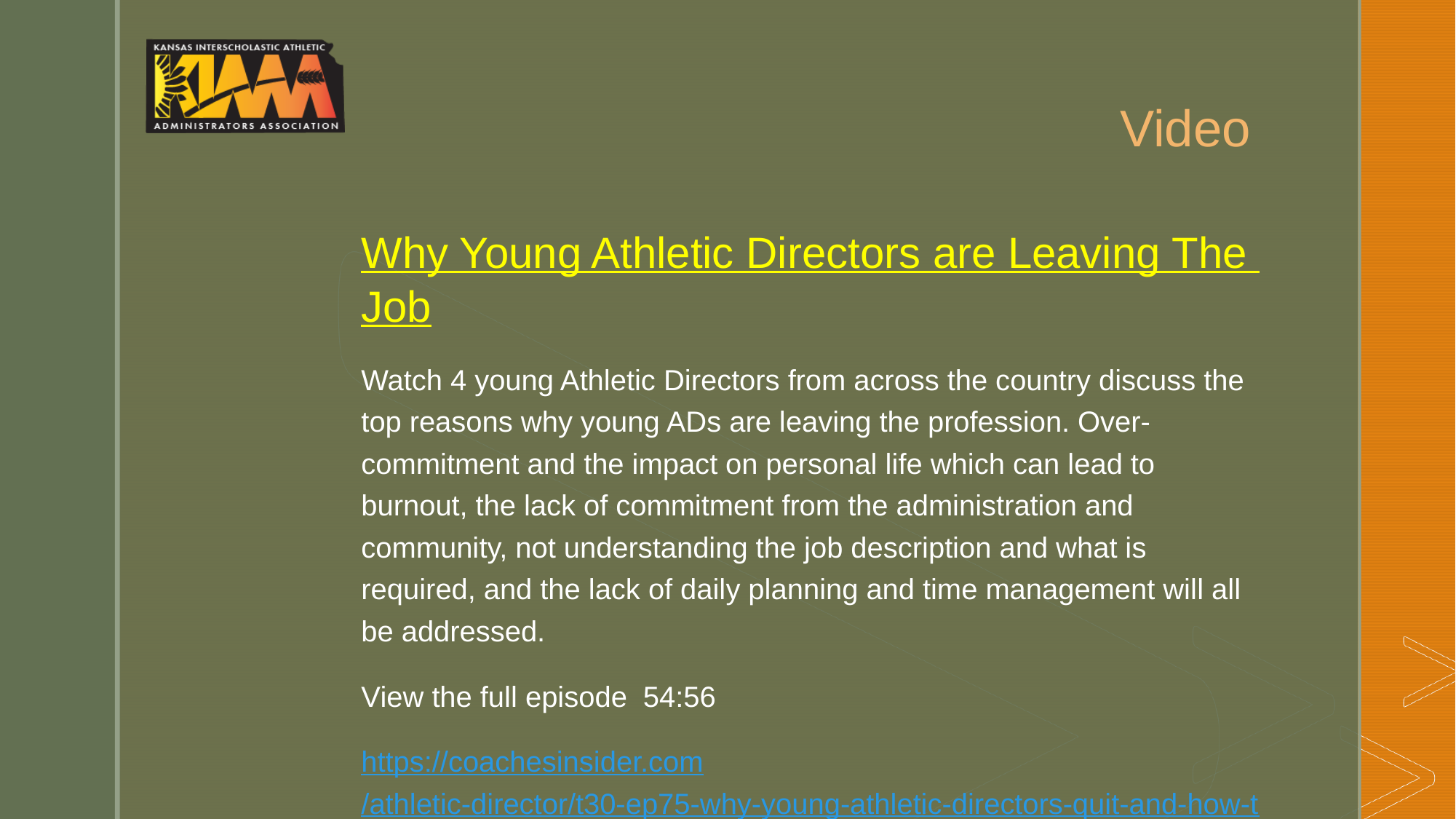

# Video

Why Young Athletic Directors are Leaving The Job
Watch 4 young Athletic Directors from across the country discuss the top reasons why young ADs are leaving the profession. Over-commitment and the impact on personal life which can lead to burnout, the lack of commitment from the administration and community, not understanding the job description and what is required, and the lack of daily planning and time management will all be addressed.
View the full episode  54:56
https://coachesinsider.com/athletic-director/t30-ep75-why-young-athletic-directors-quit-and-how-to-fix-it/